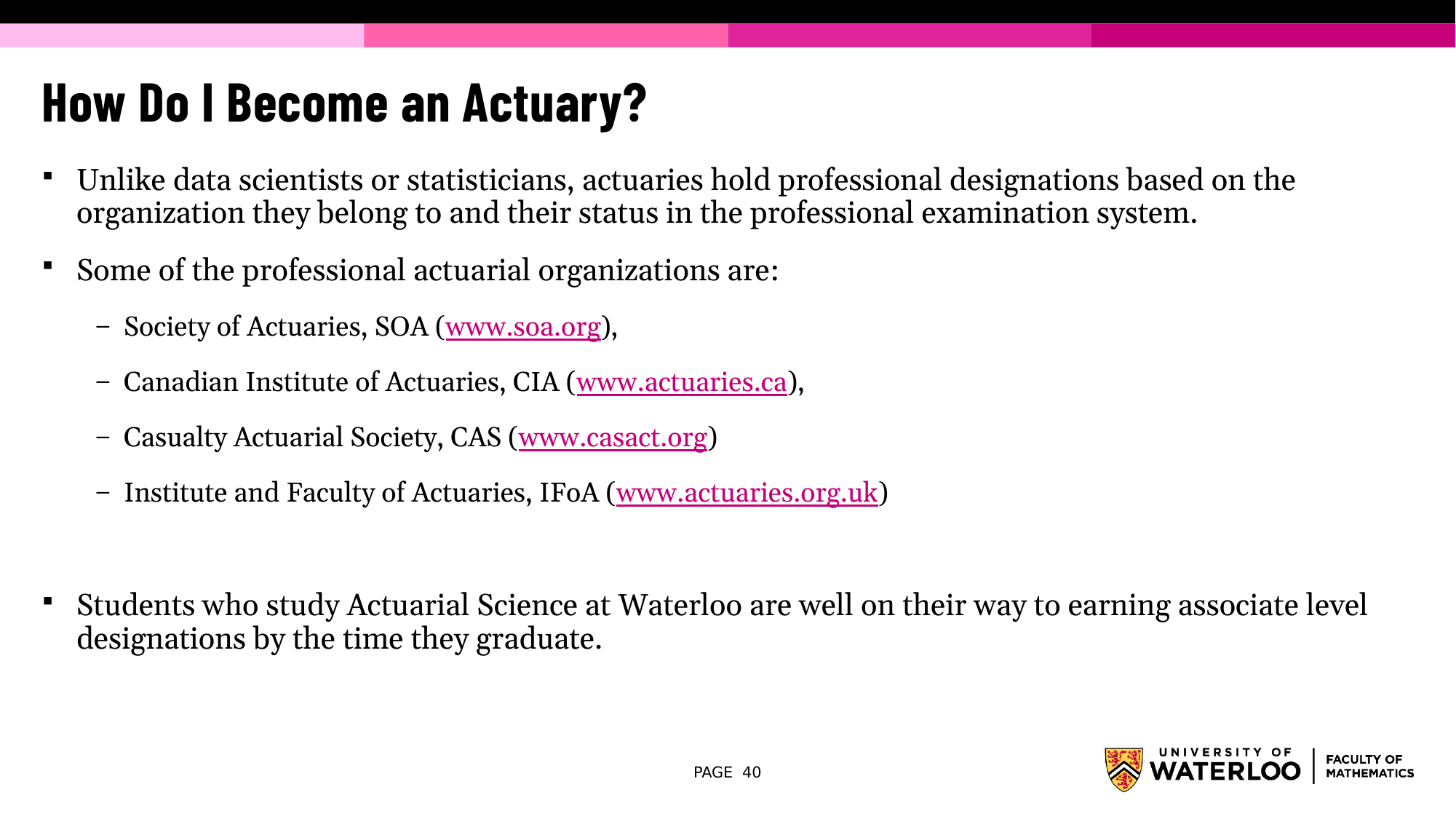

# How Do I Become an Actuary?
Unlike data scientists or statisticians, actuaries hold professional designations based on the organization they belong to and their status in the professional examination system.
Some of the professional actuarial organizations are:
Society of Actuaries, SOA (www.soa.org),
Canadian Institute of Actuaries, CIA (www.actuaries.ca),
Casualty Actuarial Society, CAS (www.casact.org)
Institute and Faculty of Actuaries, IFoA (www.actuaries.org.uk)

Students who study Actuarial Science at Waterloo are well on their way to earning associate level designations by the time they graduate.

PAGE  40